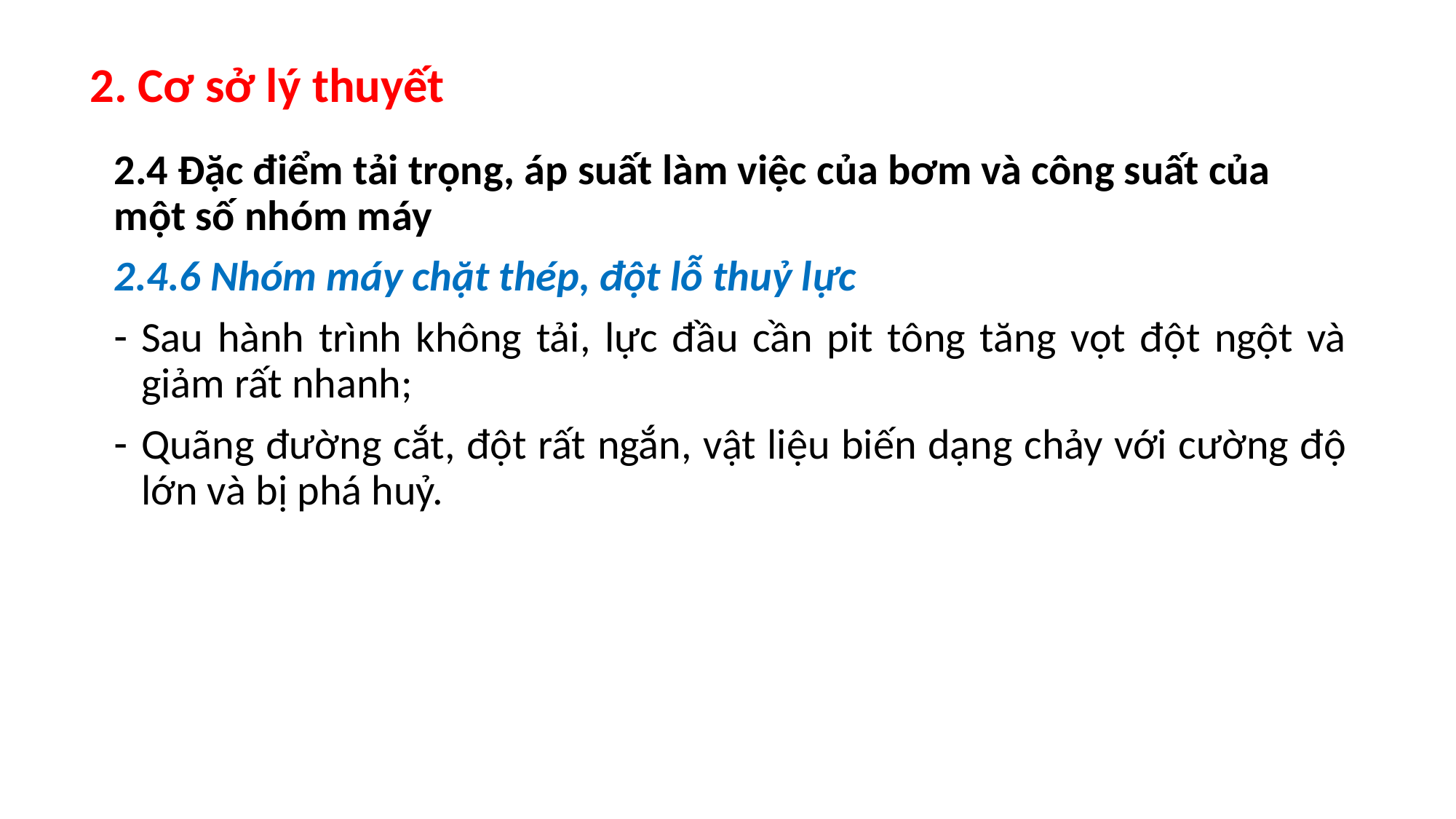

# 2. Cơ sở lý thuyết
2.4 Đặc điểm tải trọng, áp suất làm việc của bơm và công suất của một số nhóm máy
2.4.6 Nhóm máy chặt thép, đột lỗ thuỷ lực
Sau hành trình không tải, lực đầu cần pit tông tăng vọt đột ngột và giảm rất nhanh;
Quãng đường cắt, đột rất ngắn, vật liệu biến dạng chảy với cường độ lớn và bị phá huỷ.